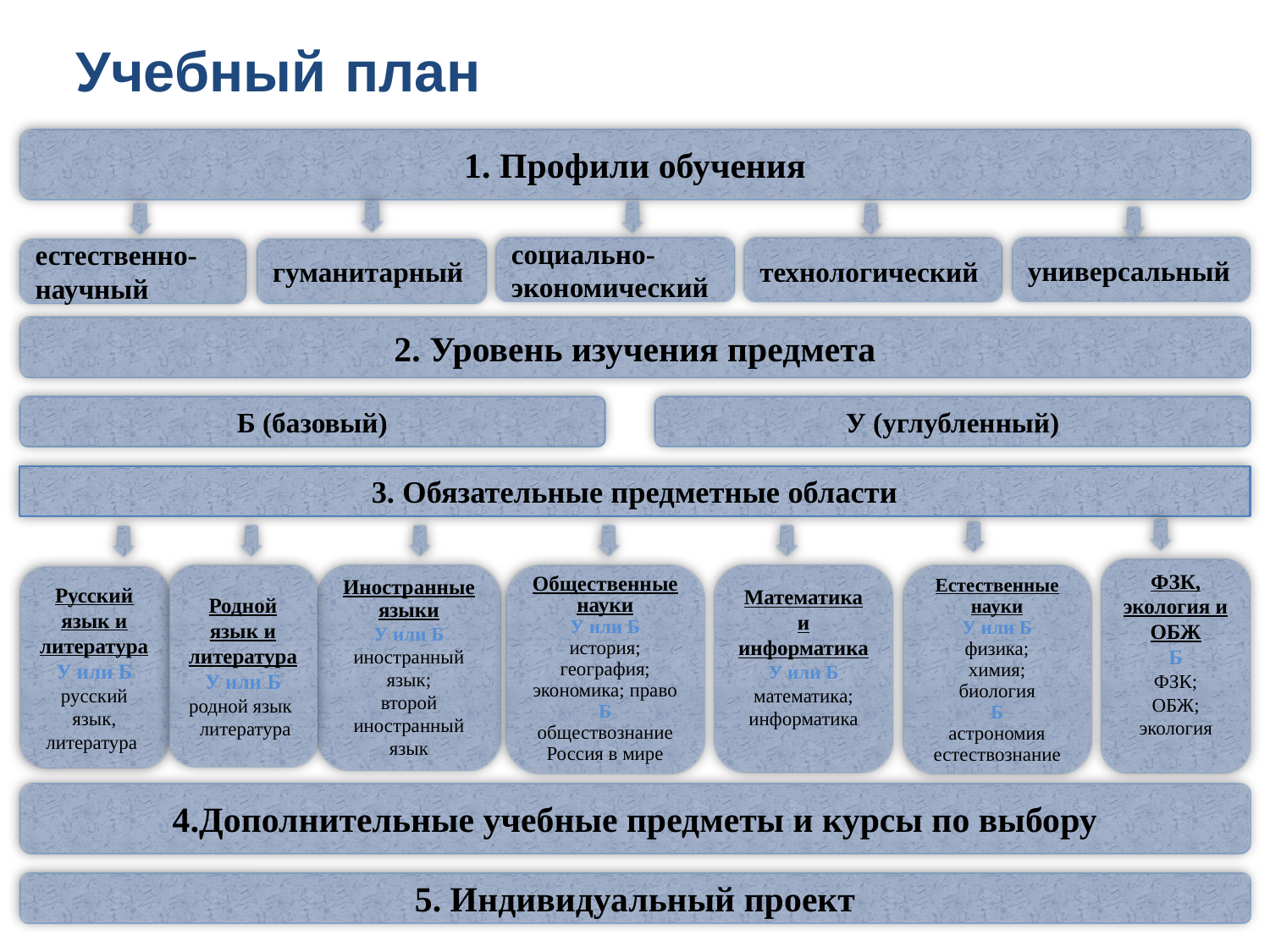

# Учебный план
1. Профили обучения

социально-экономический
технологический
универсальный
естественно-научный
гуманитарный
2. Уровень изучения предмета
Б (базовый)
У (углубленный)
3. Обязательные предметные области

ФЗК, экология и ОБЖ
Б
ФЗК;
ОБЖ;
экология

Родной язык и литература У или Б
родной язык
 литература
Иностранные языки
У или Б
иностранный язык;
второй иностранный язык
Общественные науки
У или Б
история; география;
экономика; право
Б
обществознание Россия в мире
Математика и информатика
У или Б
математика;
информатика

Естественные науки
У или Б
физика;
химия;
биология
Б
астрономия
естествознание
Русский язык и литература
У или Б
русский язык, литература
4.Дополнительные учебные предметы и курсы по выбору
5. Индивидуальный проект